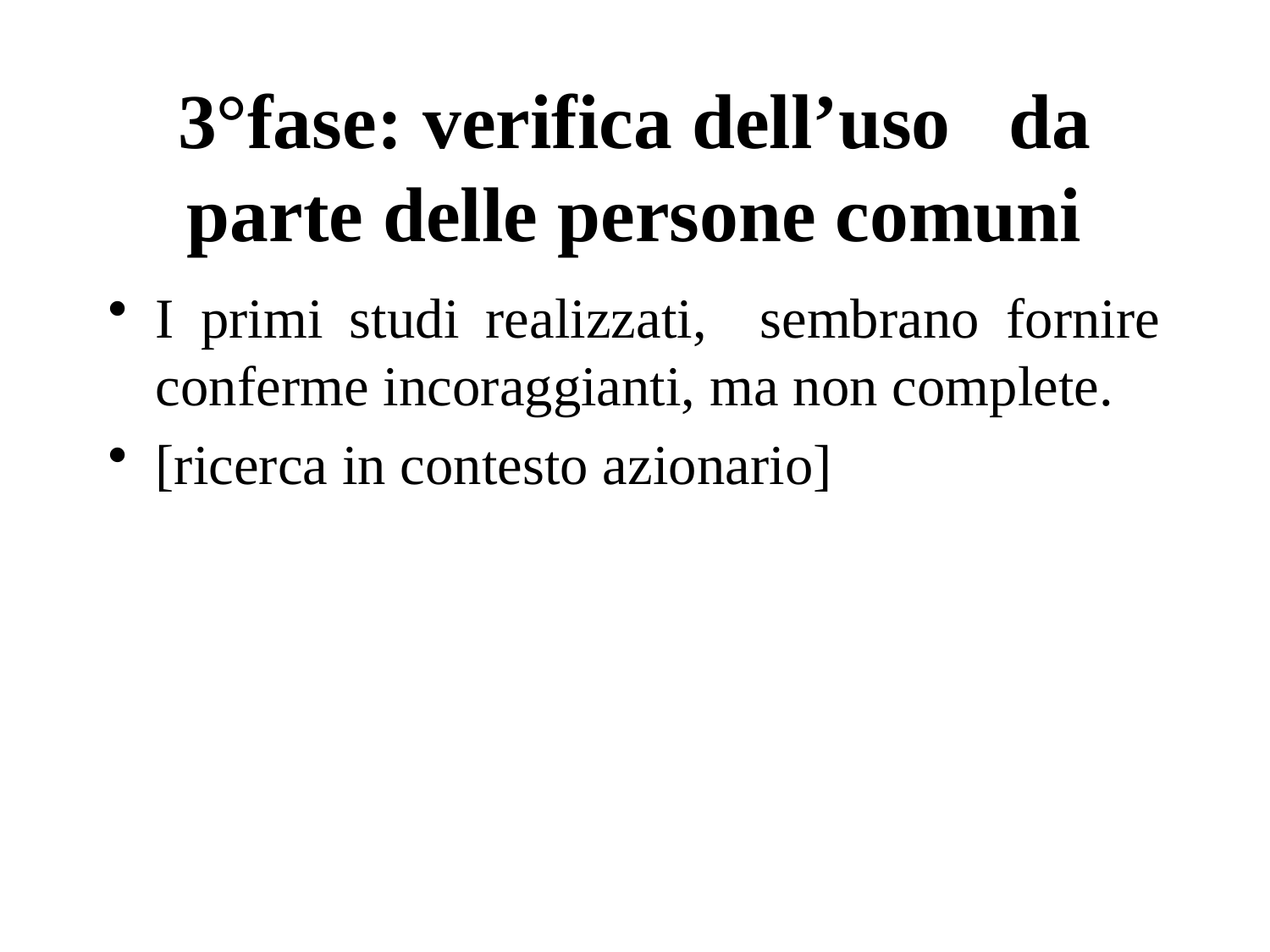

# 3°fase: verifica dell’uso   da parte delle persone comuni
I primi studi realizzati,  sembrano fornire conferme incoraggianti, ma non complete.
[ricerca in contesto azionario]